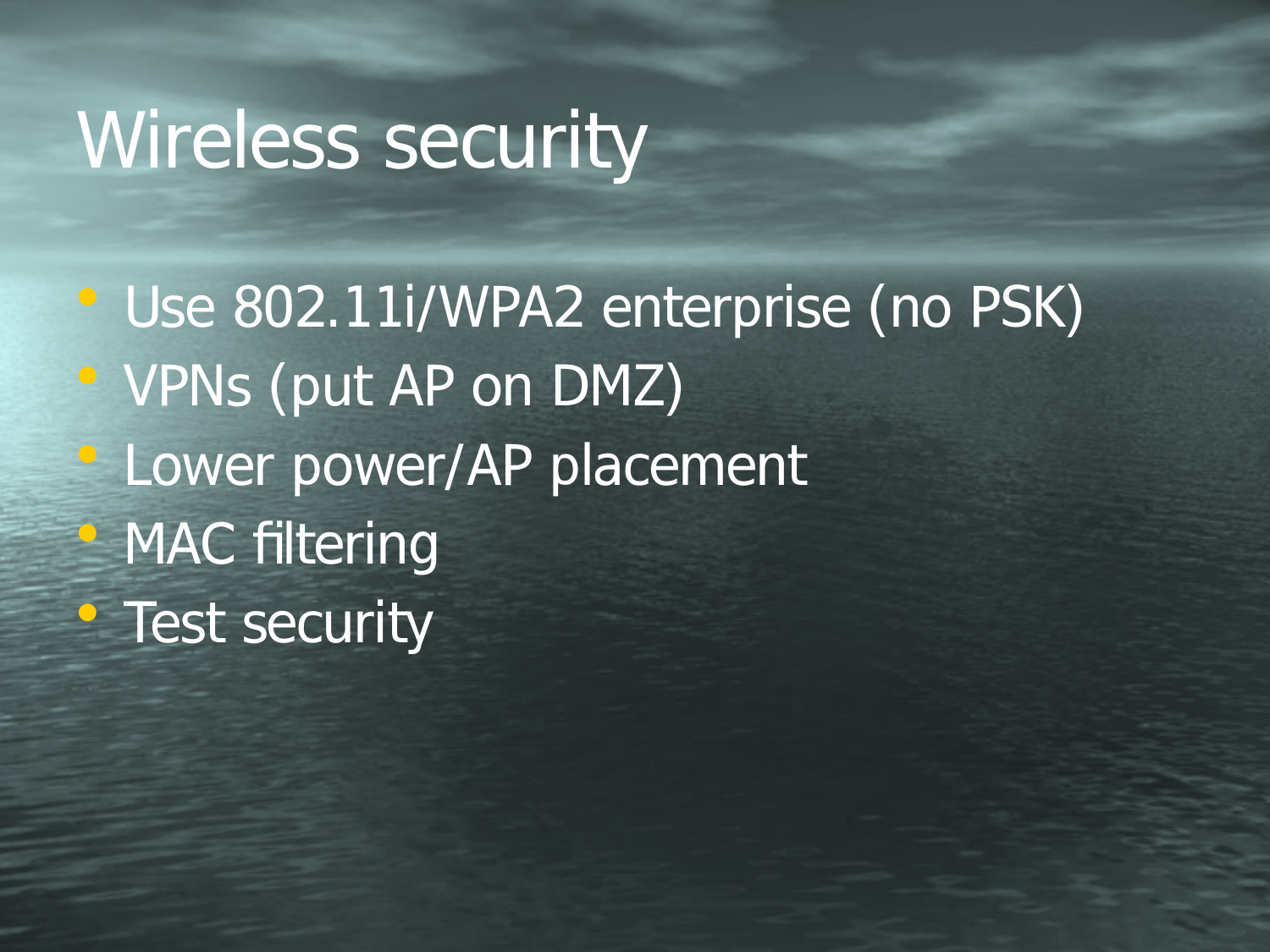

# Wireless security
Use 802.11i/WPA2 enterprise (no PSK)
VPNs (put AP on DMZ)
Lower power/AP placement
MAC filtering
Test security